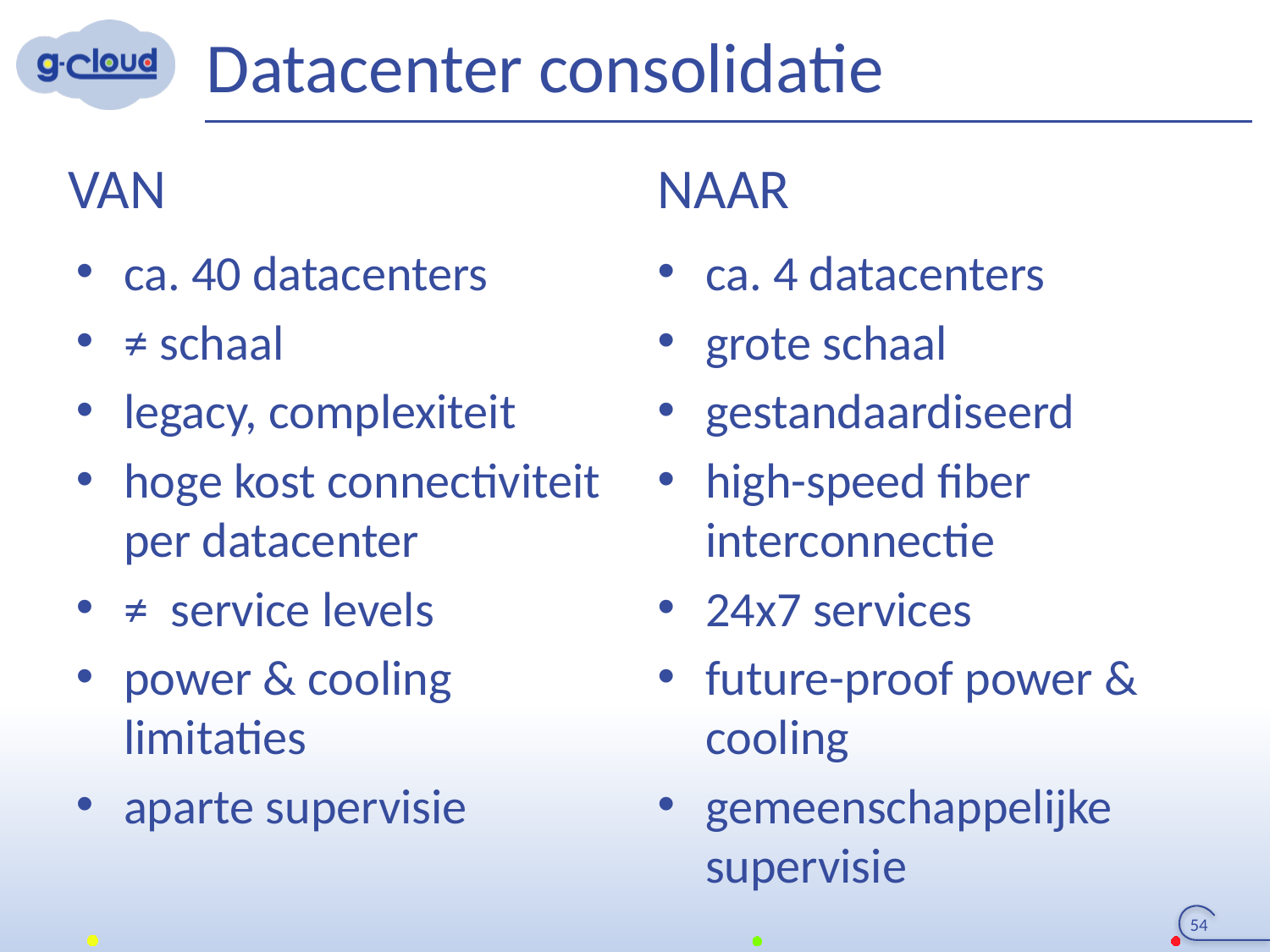

# Datacenter consolidatie
NAAR
VAN
ca. 40 datacenters
≠ schaal
legacy, complexiteit
hoge kost connectiviteit per datacenter
≠  service levels
power & cooling limitaties
aparte supervisie

ca. 4 datacenters
grote schaal
gestandaardiseerd
high-speed fiber interconnectie
24x7 services
future-proof power & cooling
gemeenschappelijke supervisie
54